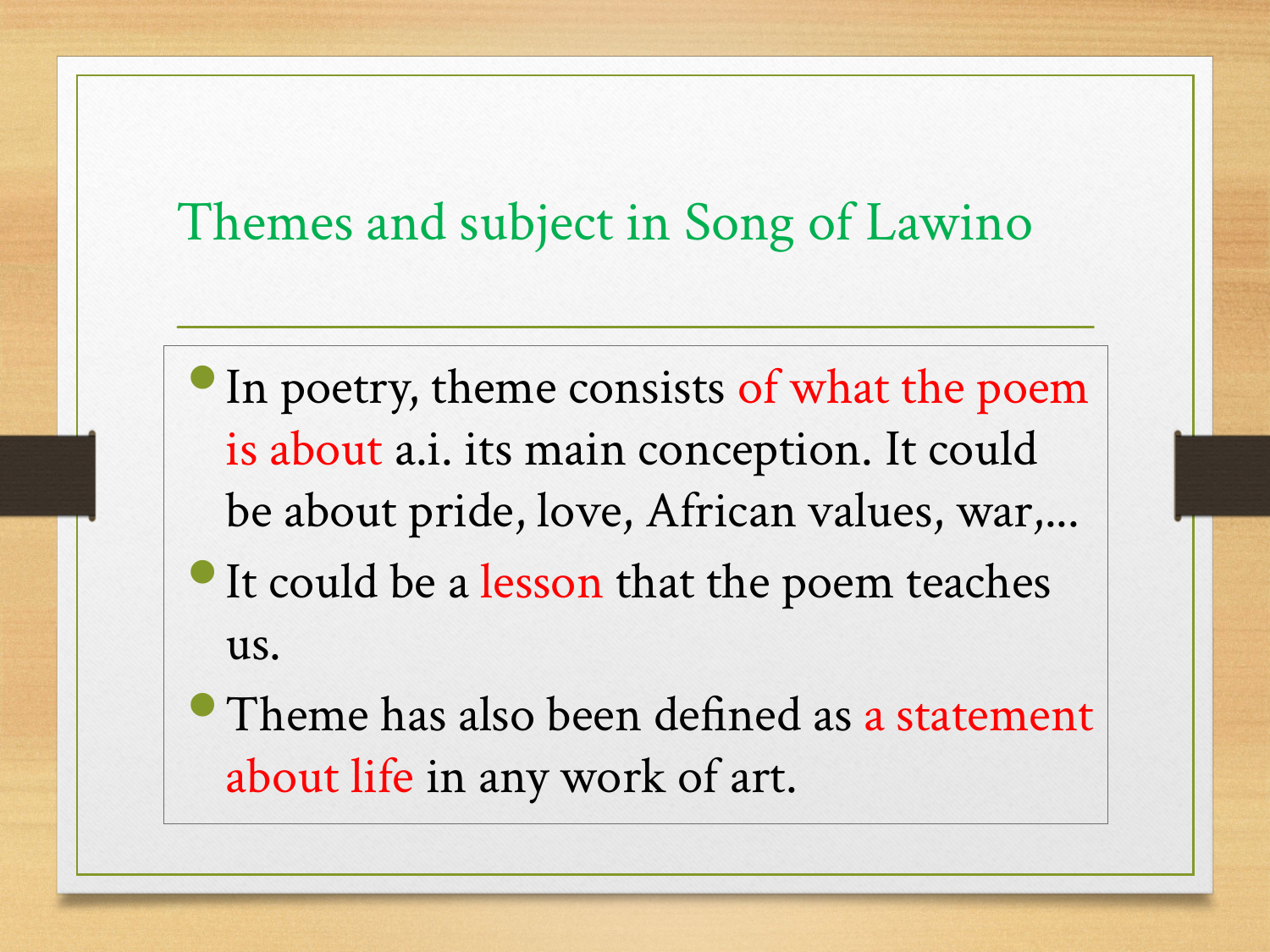

# Themes and subject in Song of Lawino
In poetry, theme consists of what the poem is about a.i. its main conception. It could be about pride, love, African values, war,...
It could be a lesson that the poem teaches us.
Theme has also been defined as a statement about life in any work of art.